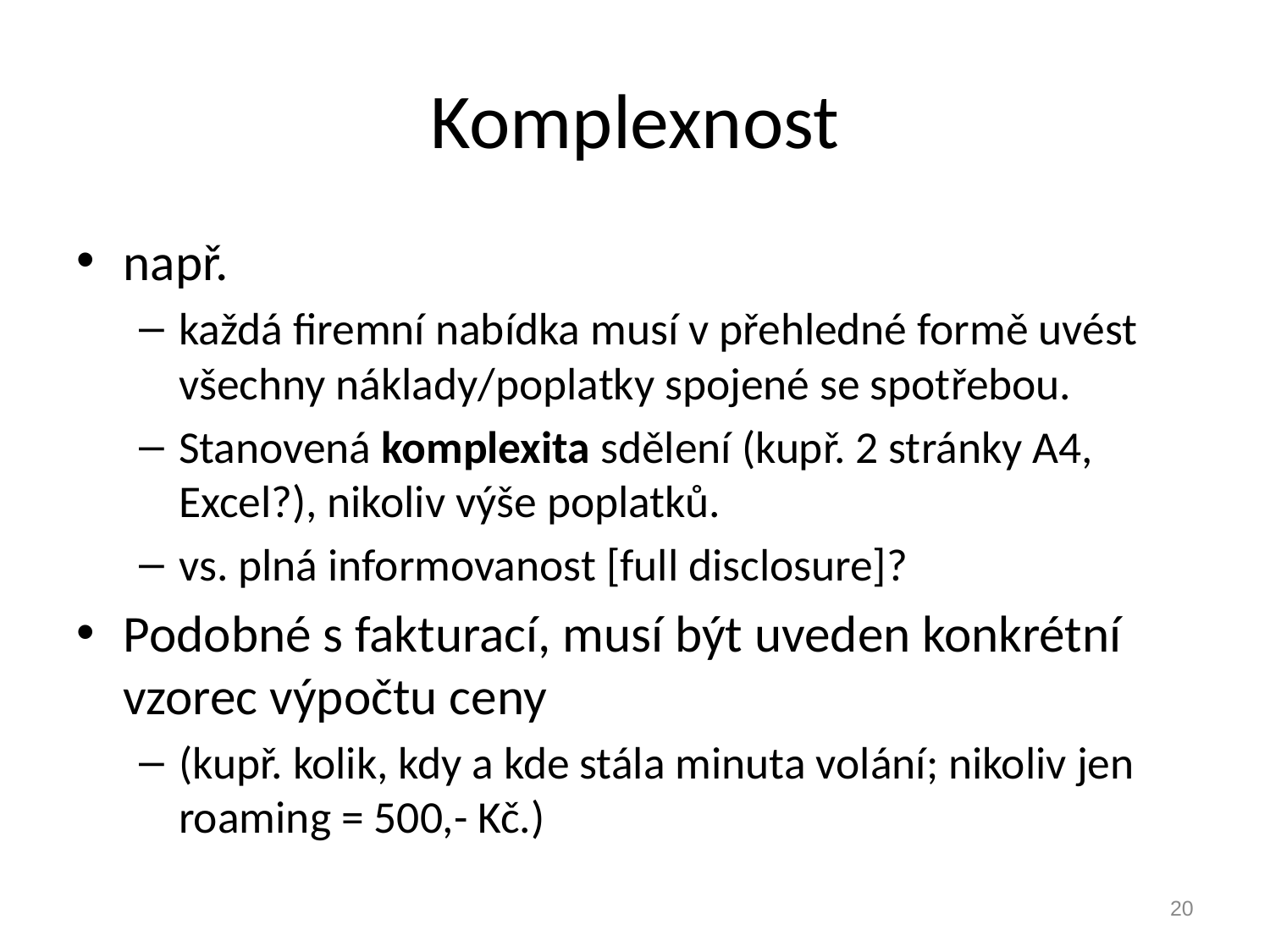

# Komplexnost
např.
každá firemní nabídka musí v přehledné formě uvést všechny náklady/poplatky spojené se spotřebou.
Stanovená komplexita sdělení (kupř. 2 stránky A4, Excel?), nikoliv výše poplatků.
vs. plná informovanost [full disclosure]?
Podobné s fakturací, musí být uveden konkrétní vzorec výpočtu ceny
(kupř. kolik, kdy a kde stála minuta volání; nikoliv jen roaming = 500,- Kč.)

20